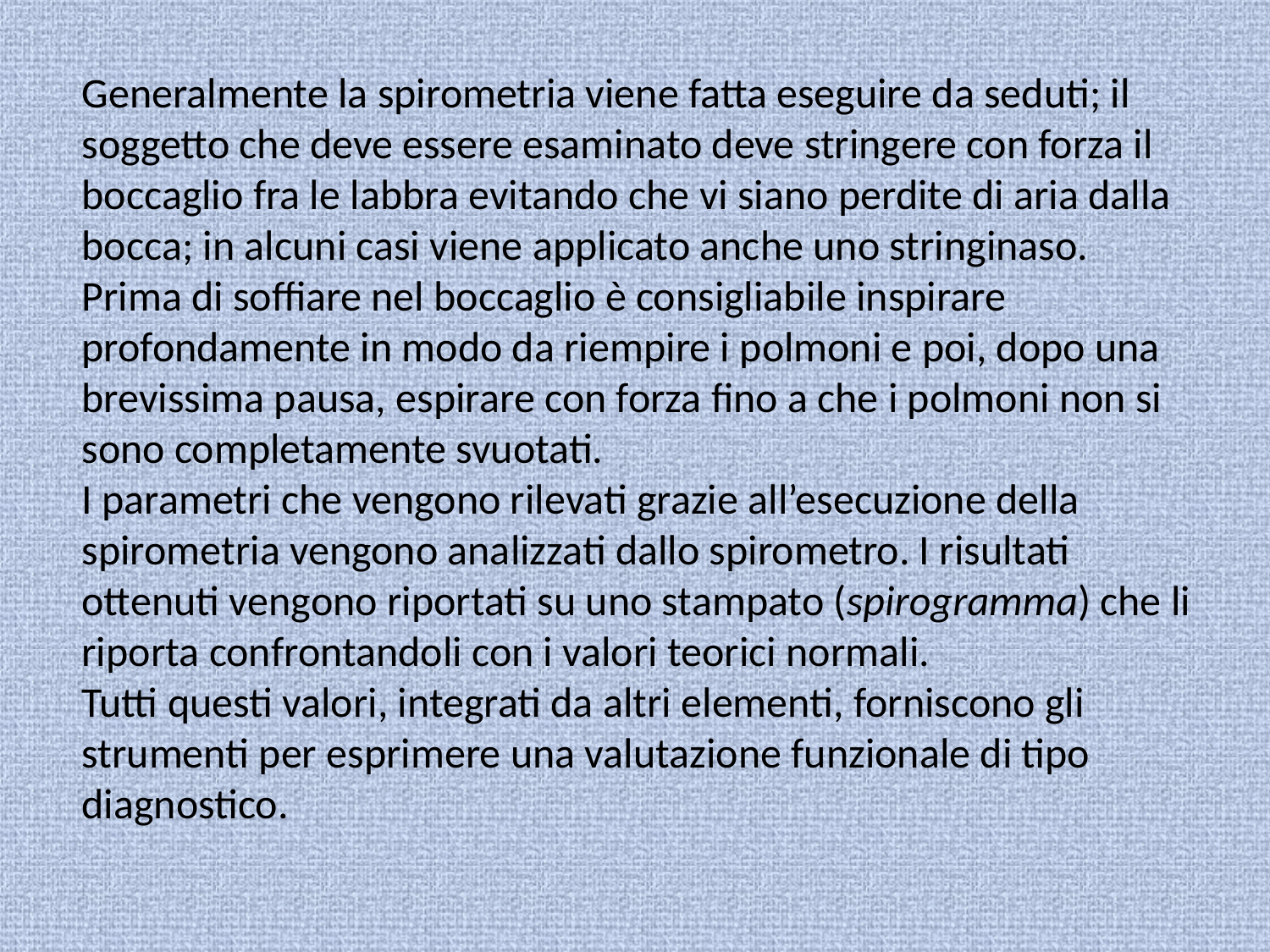

Generalmente la spirometria viene fatta eseguire da seduti; il soggetto che deve essere esaminato deve stringere con forza il boccaglio fra le labbra evitando che vi siano perdite di aria dalla bocca; in alcuni casi viene applicato anche uno stringinaso. Prima di soffiare nel boccaglio è consigliabile inspirare profondamente in modo da riempire i polmoni e poi, dopo una brevissima pausa, espirare con forza fino a che i polmoni non si sono completamente svuotati.
I parametri che vengono rilevati grazie all’esecuzione della spirometria vengono analizzati dallo spirometro. I risultati ottenuti vengono riportati su uno stampato (spirogramma) che li riporta confrontandoli con i valori teorici normali.
Tutti questi valori, integrati da altri elementi, forniscono gli strumenti per esprimere una valutazione funzionale di tipo diagnostico.